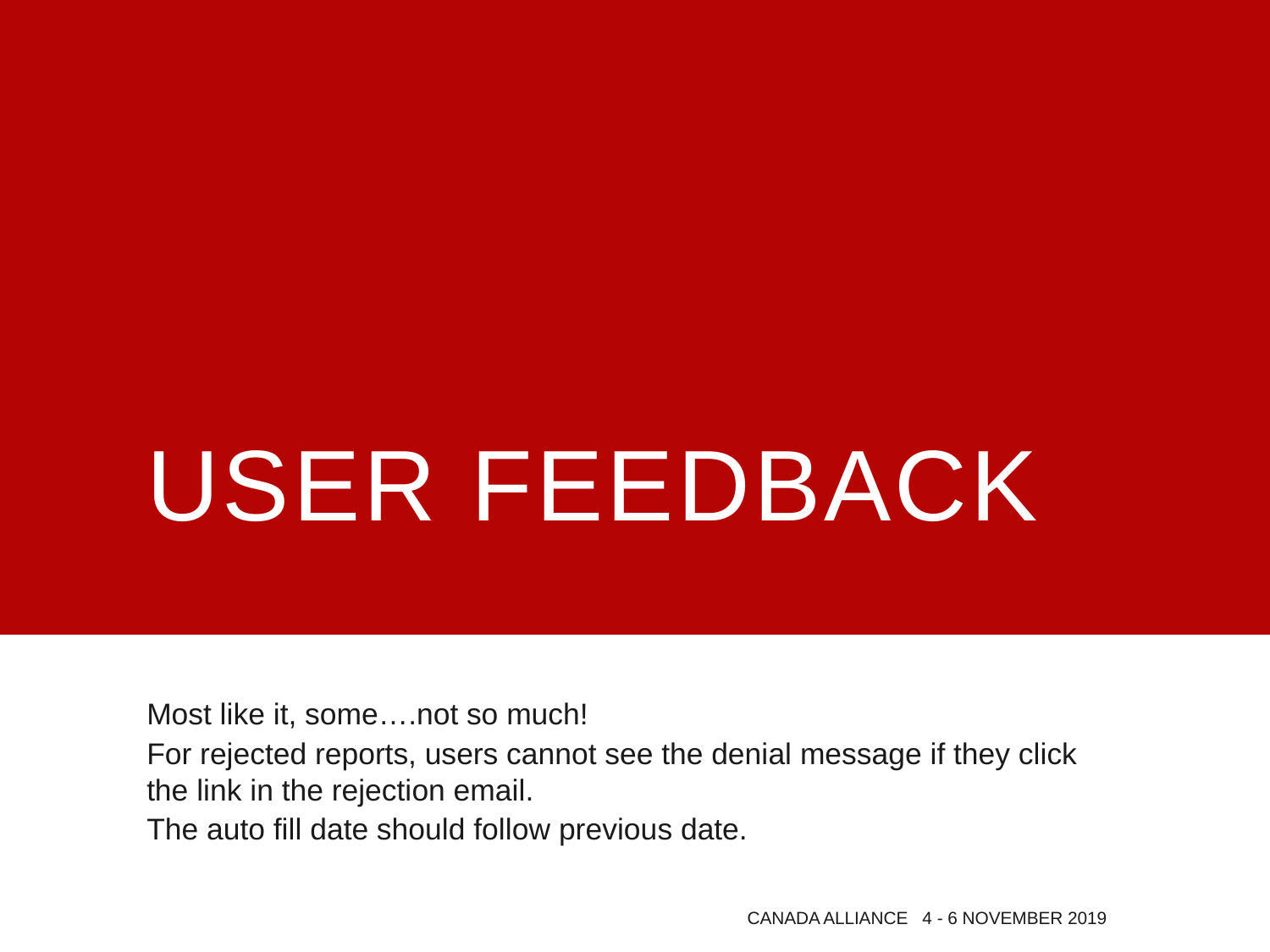

# User Feedback
Most like it, some….not so much!
For rejected reports, users cannot see the denial message if they click the link in the rejection email.
The auto fill date should follow previous date.
Canada Alliance   4 - 6 November 2019